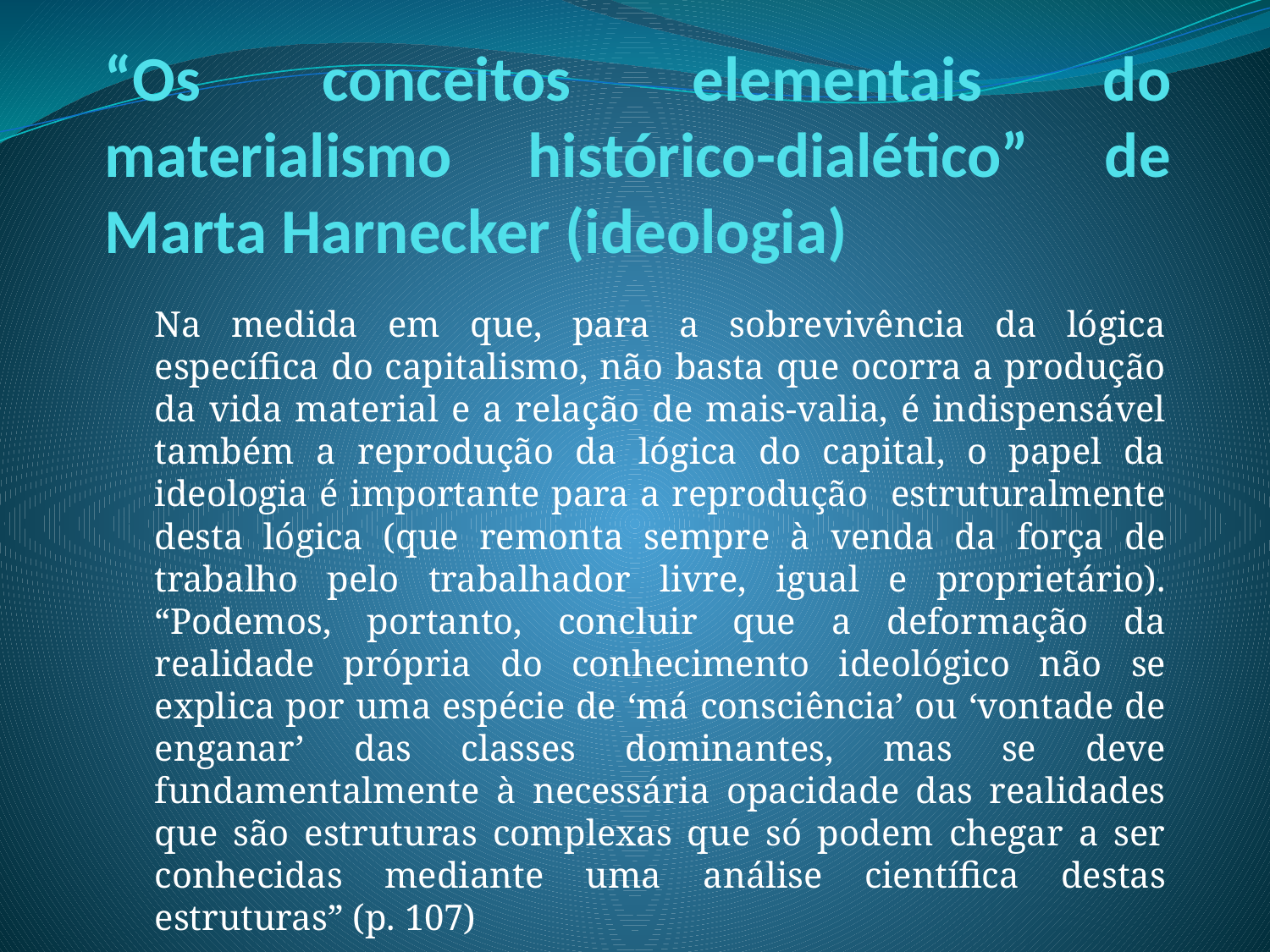

# “Os conceitos elementais do materialismo histórico-dialético” de Marta Harnecker (ideologia)
Na medida em que, para a sobrevivência da lógica específica do capitalismo, não basta que ocorra a produção da vida material e a relação de mais-valia, é indispensável também a reprodução da lógica do capital, o papel da ideologia é importante para a reprodução  estruturalmente desta lógica (que remonta sempre à venda da força de trabalho pelo trabalhador livre, igual e proprietário). “Podemos, portanto, concluir que a deformação da realidade própria do conhecimento ideológico não se explica por uma espécie de ‘má consciência’ ou ‘vontade de enganar’ das classes dominantes, mas se deve fundamentalmente à necessária opacidade das realidades que são estruturas complexas que só podem chegar a ser conhecidas mediante uma análise científica destas estruturas” (p. 107)